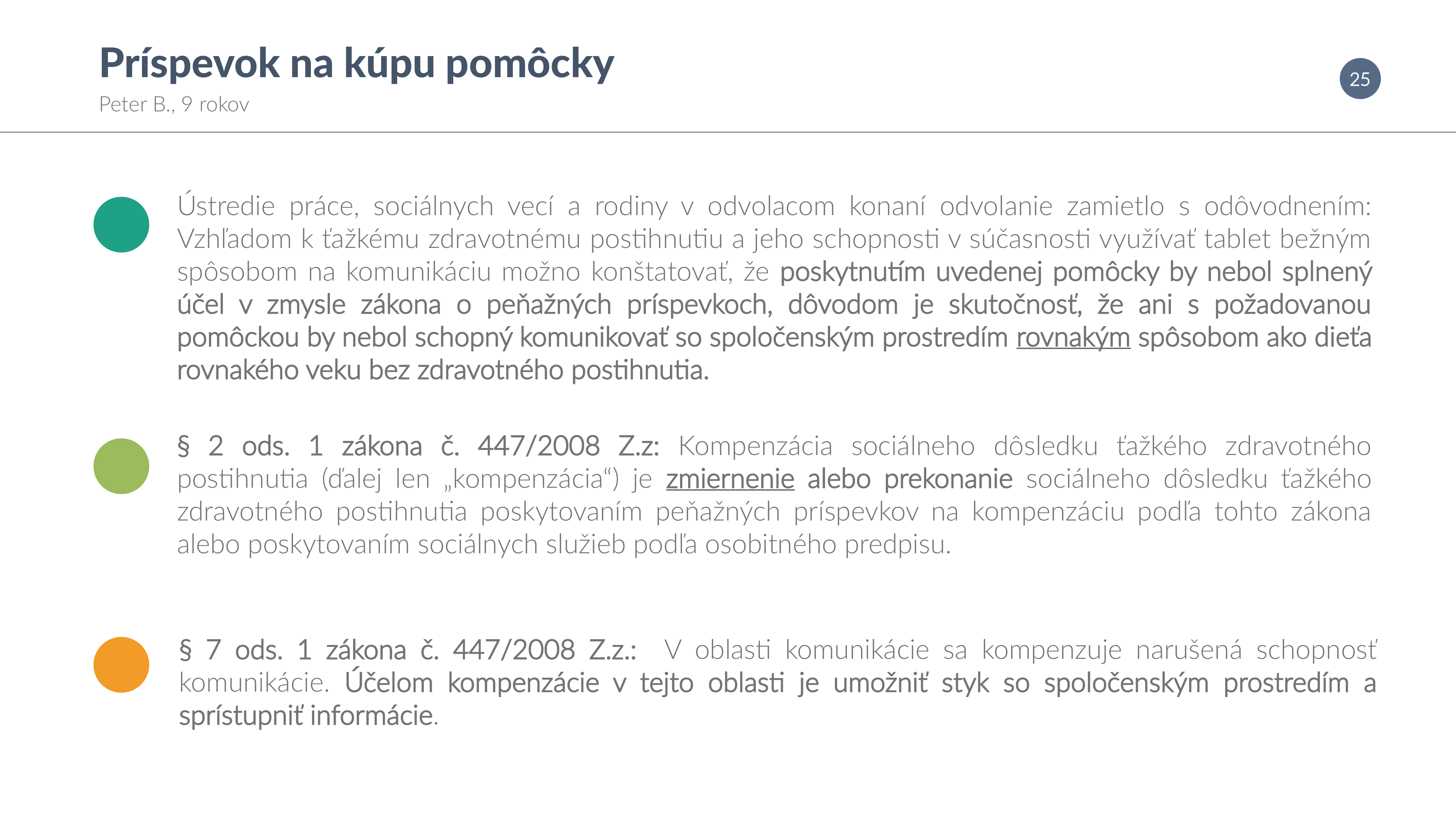

Príspevok na kúpu pomôcky
Peter B., 9 rokov
Ústredie práce, sociálnych vecí a rodiny v odvolacom konaní odvolanie zamietlo s odôvodnením: Vzhľadom k ťažkému zdravotnému postihnutiu a jeho schopnosti v súčasnosti využívať tablet bežným spôsobom na komunikáciu možno konštatovať, že poskytnutím uvedenej pomôcky by nebol splnený účel v zmysle zákona o peňažných príspevkoch, dôvodom je skutočnosť, že ani s požadovanou pomôckou by nebol schopný komunikovať so spoločenským prostredím rovnakým spôsobom ako dieťa rovnakého veku bez zdravotného postihnutia.

§ 2 ods. 1 zákona č. 447/2008 Z.z: Kompenzácia sociálneho dôsledku ťažkého zdravotného postihnutia (ďalej len „kompenzácia“) je zmiernenie alebo prekonanie sociálneho dôsledku ťažkého zdravotného postihnutia poskytovaním peňažných príspevkov na kompenzáciu podľa tohto zákona alebo poskytovaním sociálnych služieb podľa osobitného predpisu.

§ 7 ods. 1 zákona č. 447/2008 Z.z.:  V oblasti komunikácie sa kompenzuje narušená schopnosť komunikácie. Účelom kompenzácie v tejto oblasti je umožniť styk so spoločenským prostredím a sprístupniť informácie.